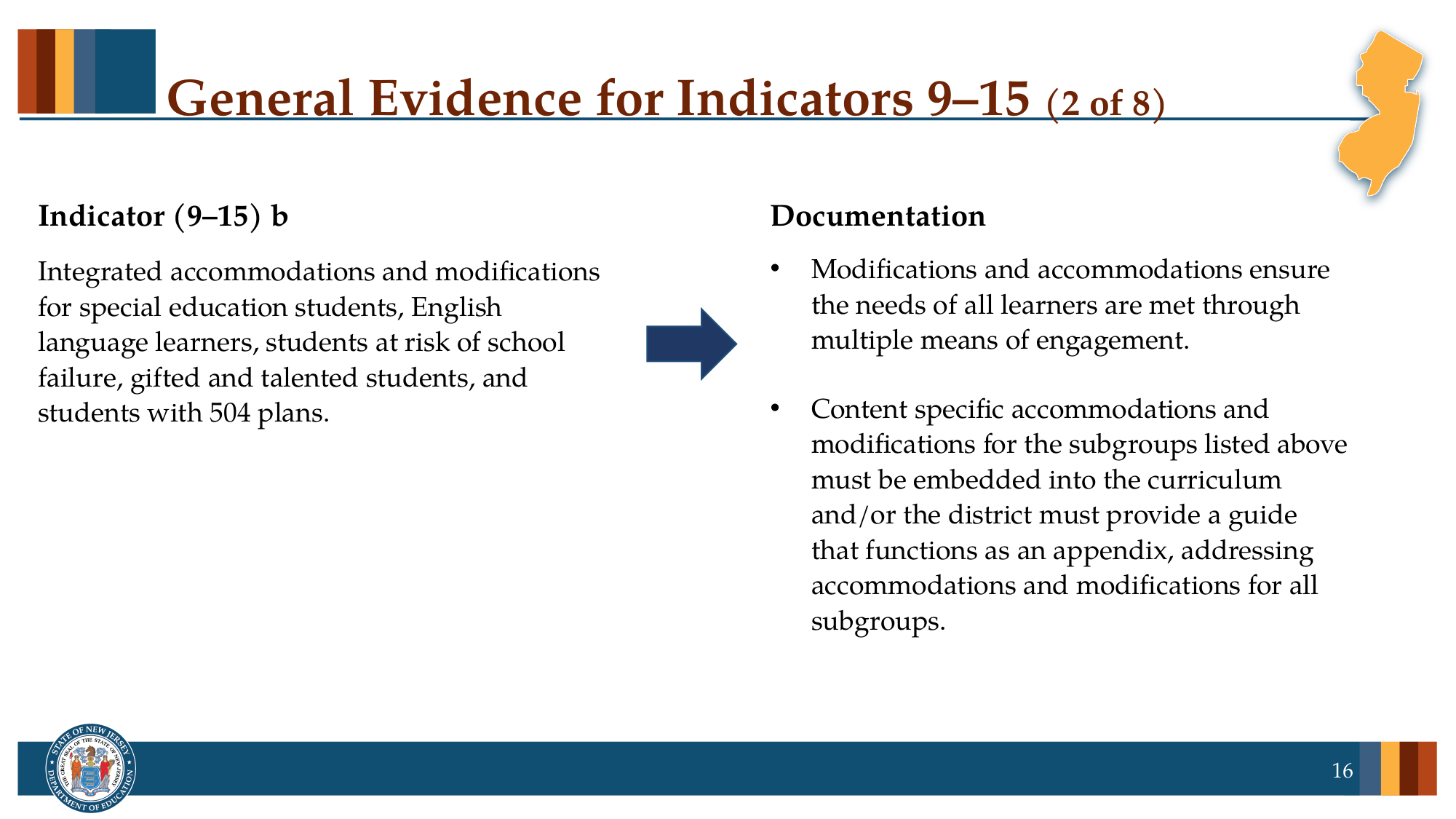

# General Evidence for Indicators 9–15 (2 of 8)
Indicator (9–15) b
Documentation
Modifications and accommodations ensure the needs of all learners are met through multiple means of engagement.
Content specific accommodations and modifications for the subgroups listed above must be embedded into the curriculum and/or the district must provide a guide that functions as an appendix, addressing accommodations and modifications for all subgroups.
Integrated accommodations and modifications for special education students, English language learners, students at risk of school failure, gifted and talented students, and students with 504 plans.
16